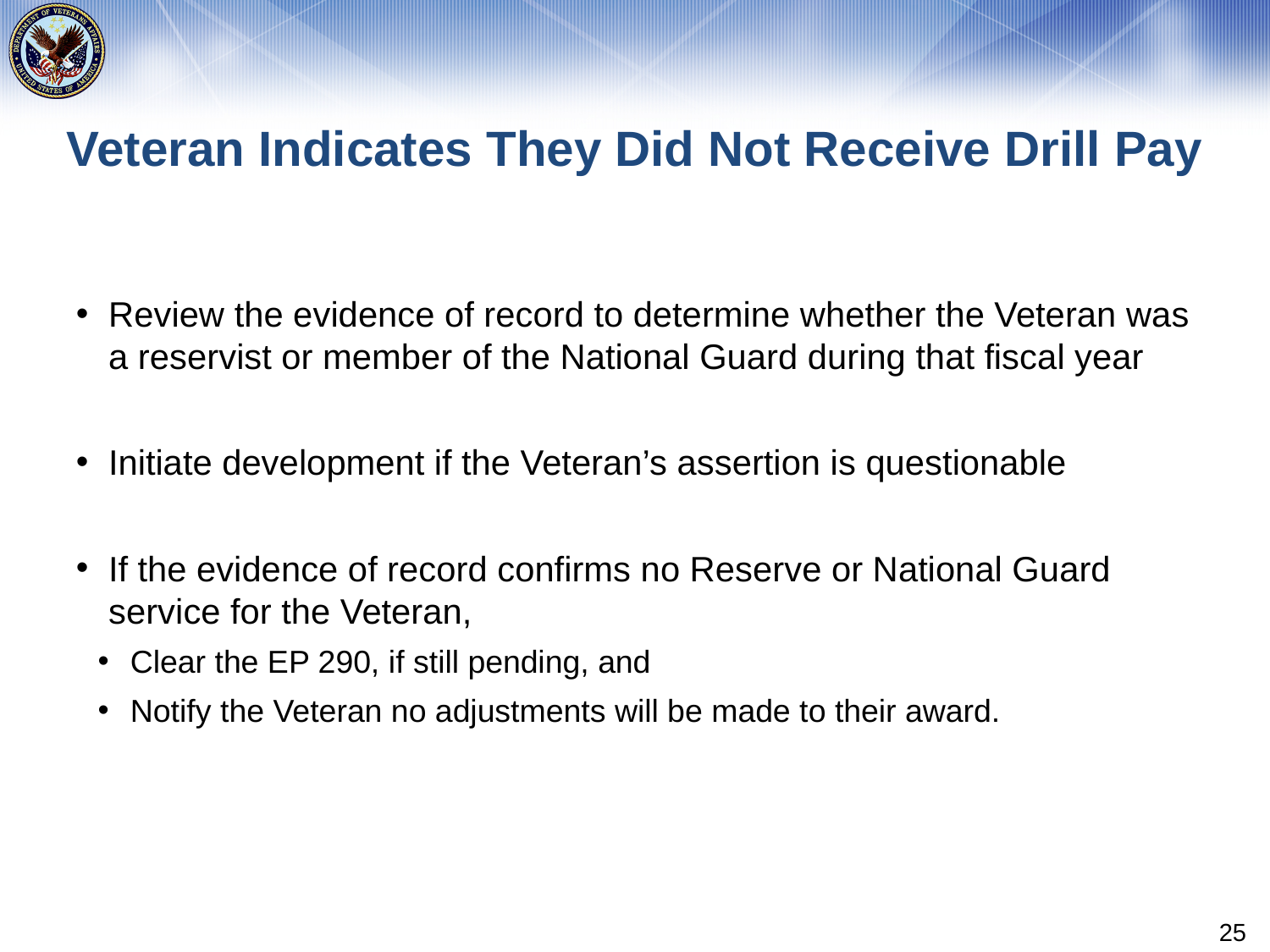

# Veteran Indicates They Did Not Receive Drill Pay
Review the evidence of record to determine whether the Veteran was a reservist or member of the National Guard during that fiscal year

Initiate development if the Veteran’s assertion is questionable

If the evidence of record confirms no Reserve or National Guard service for the Veteran,
Clear the EP 290, if still pending, and
Notify the Veteran no adjustments will be made to their award.
25